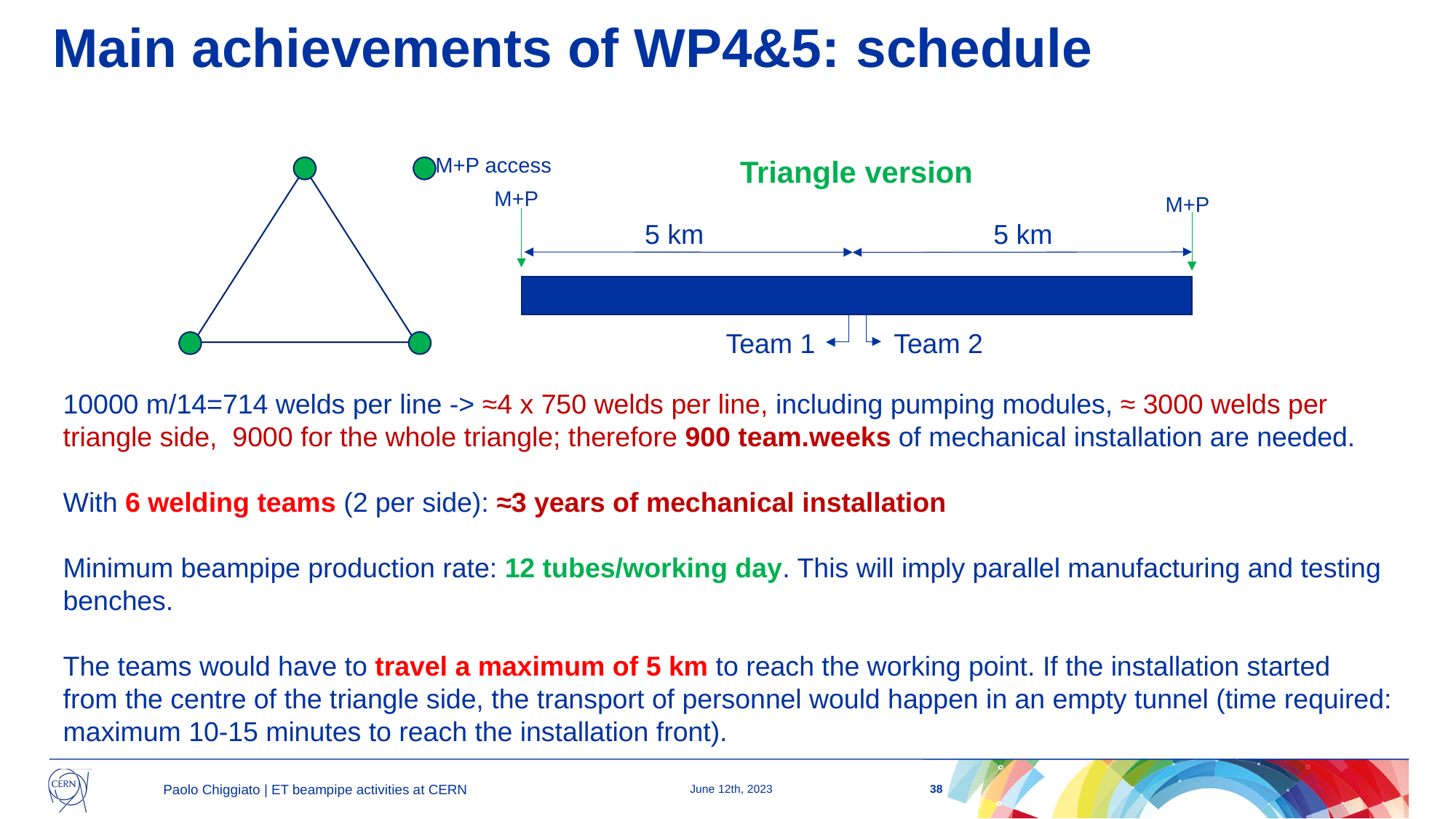

Main achievements of WP4&5: schedule

M+P access
Triangle version

M+P
M+P
5 km
5 km

Team 1
Team 2

10000 m/14=714 welds per line -> ≈4 x 750 welds per line, including pumping modules, ≈ 3000 welds per triangle side,  9000 for the whole triangle; therefore 900 team.weeks of mechanical installation are needed.

With 6 welding teams (2 per side): ≈3 years of mechanical installation

Minimum beampipe production rate: 12 tubes/working day. This will imply parallel manufacturing and testing benches.

The teams would have to travel a maximum of 5 km to reach the working point. If the installation started from the centre of the triangle side, the transport of personnel would happen in an empty tunnel (time required: maximum 10-15 minutes to reach the installation front).
38
Paolo Chiggiato | ET beampipe activities at CERN
June 12th, 2023